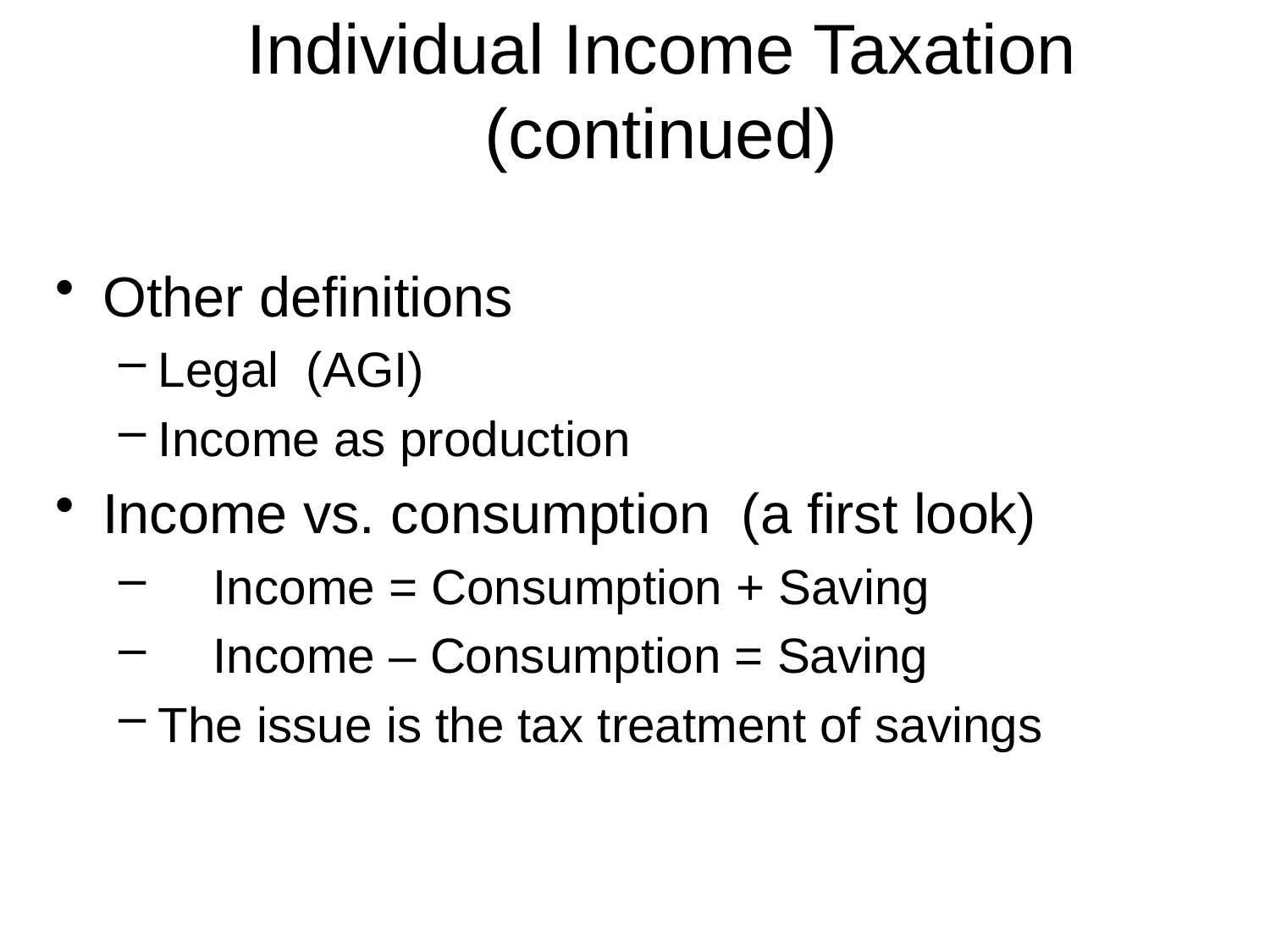

# Individual Income Taxation (continued)
Other definitions
Legal  (AGI)
Income as production
Income vs. consumption  (a first look)
    Income = Consumption + Saving
    Income – Consumption = Saving
The issue is the tax treatment of savings